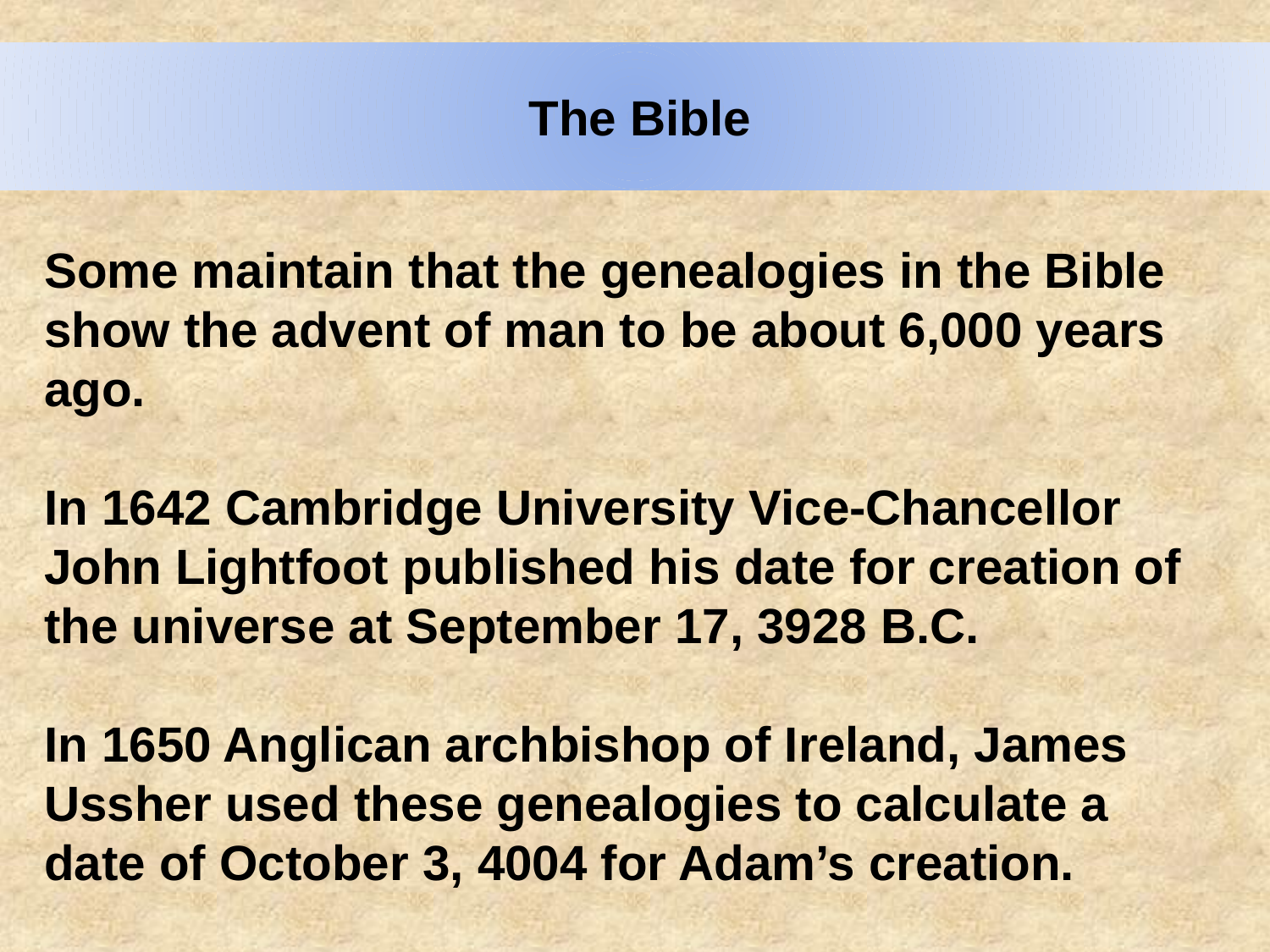

The Bible

Some maintain that the genealogies in the Bible show the advent of man to be about 6,000 years ago.

In 1642 Cambridge University Vice-Chancellor John Lightfoot published his date for creation of the universe at September 17, 3928 B.C.

In 1650 Anglican archbishop of Ireland, James Ussher used these genealogies to calculate a date of October 3, 4004 for Adam’s creation.